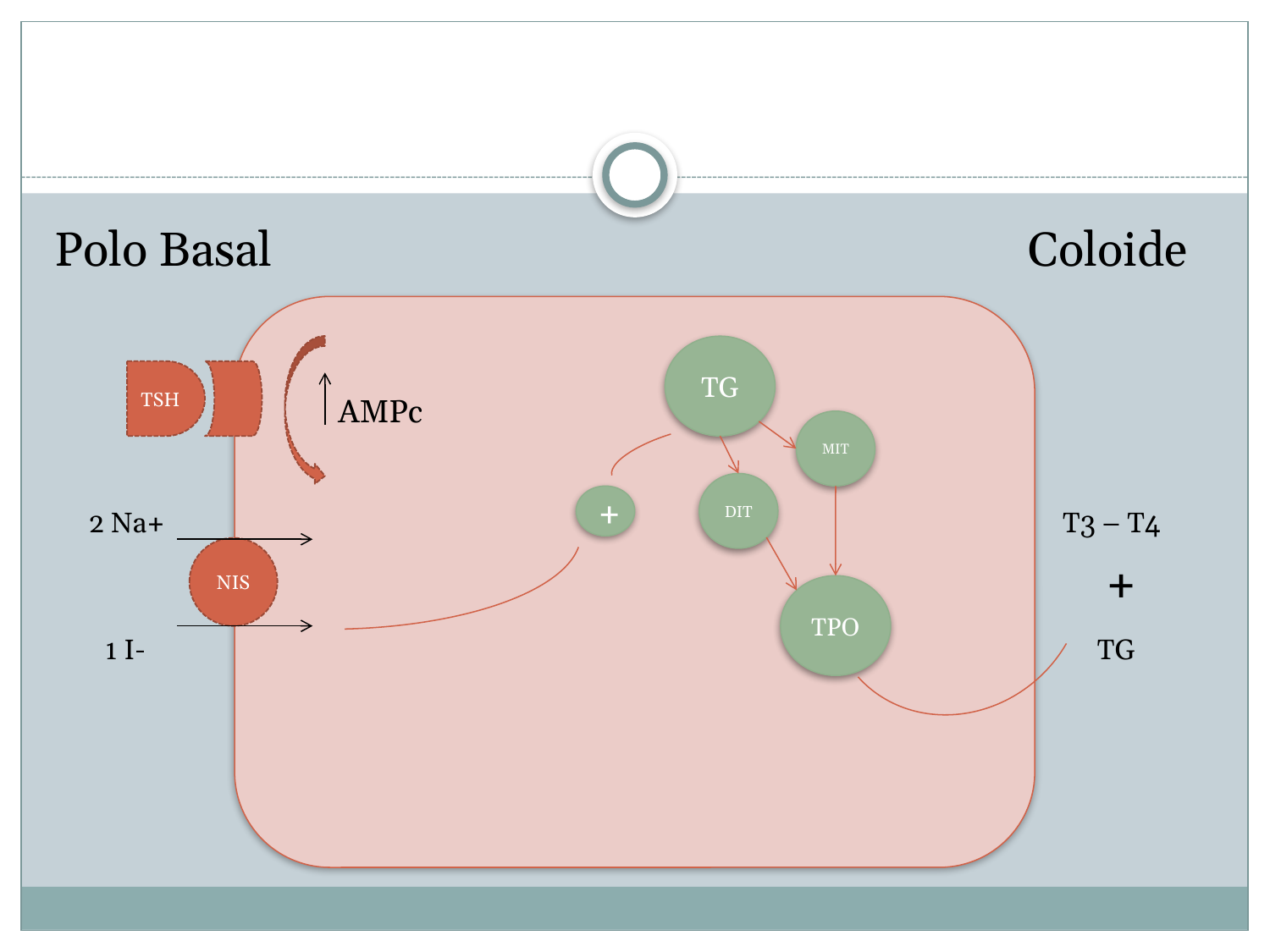

#
Polo Basal                                                                  Coloide

   2 Na+                                                                                                                                     T3 – T4
                                                                                            +
     1 I-                                                                                                                                             TG

TG
TSH

AMPc

MIT

DIT
+
NIS
TPO